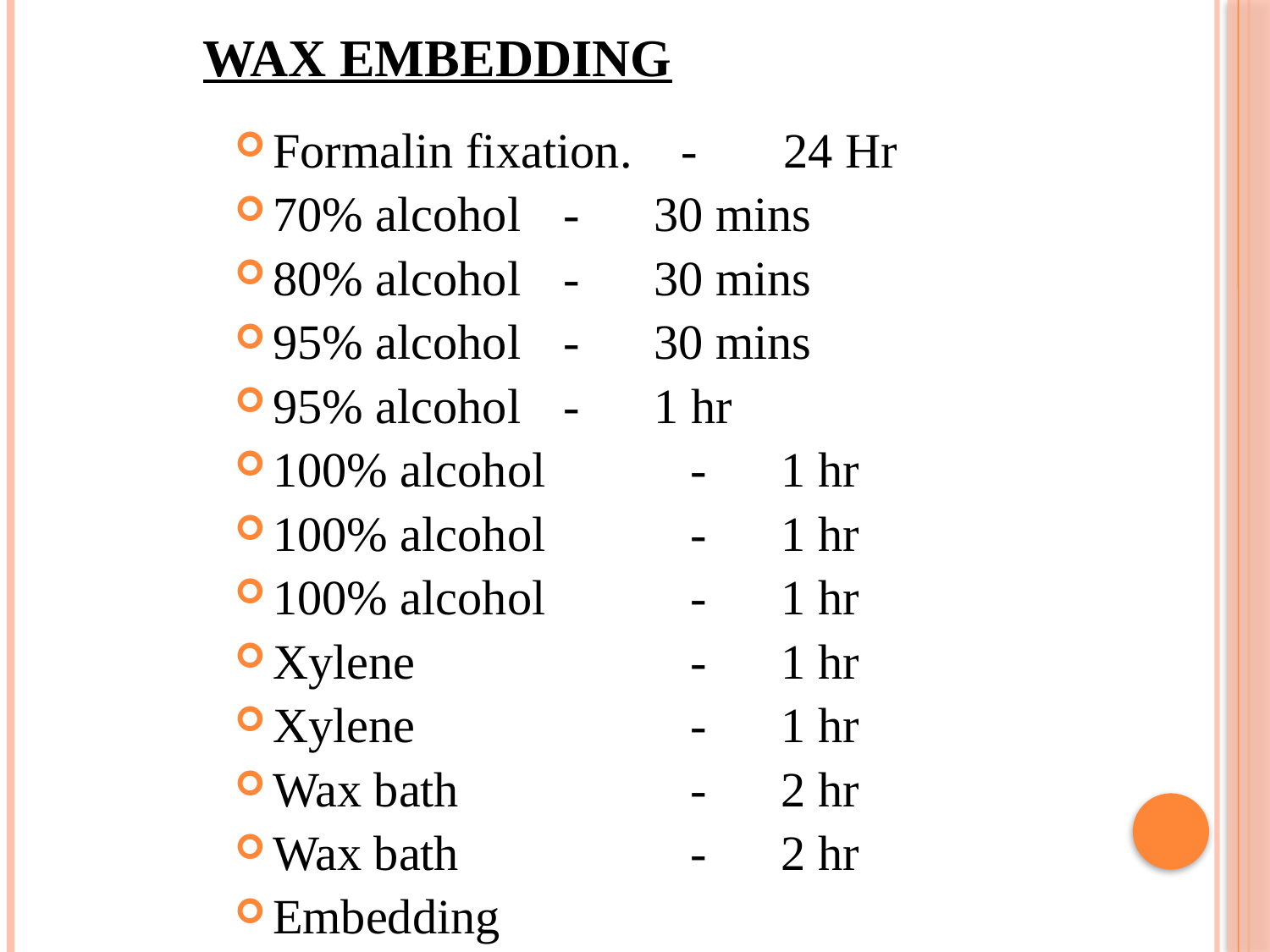

# Wax embedding
Formalin fixation.    -       24 Hr
70% alcohol	   -   	30 mins
80% alcohol	   -   	30 mins
95% alcohol	   -	30 mins
95% alcohol	   -	1 hr
100% alcohol	   -	1 hr
100% alcohol	   -	1 hr
100% alcohol	   -	1 hr
Xylene		   -	1 hr
Xylene	    	   -	1 hr
Wax bath		   - 	2 hr
Wax bath		   -	2 hr
Embedding